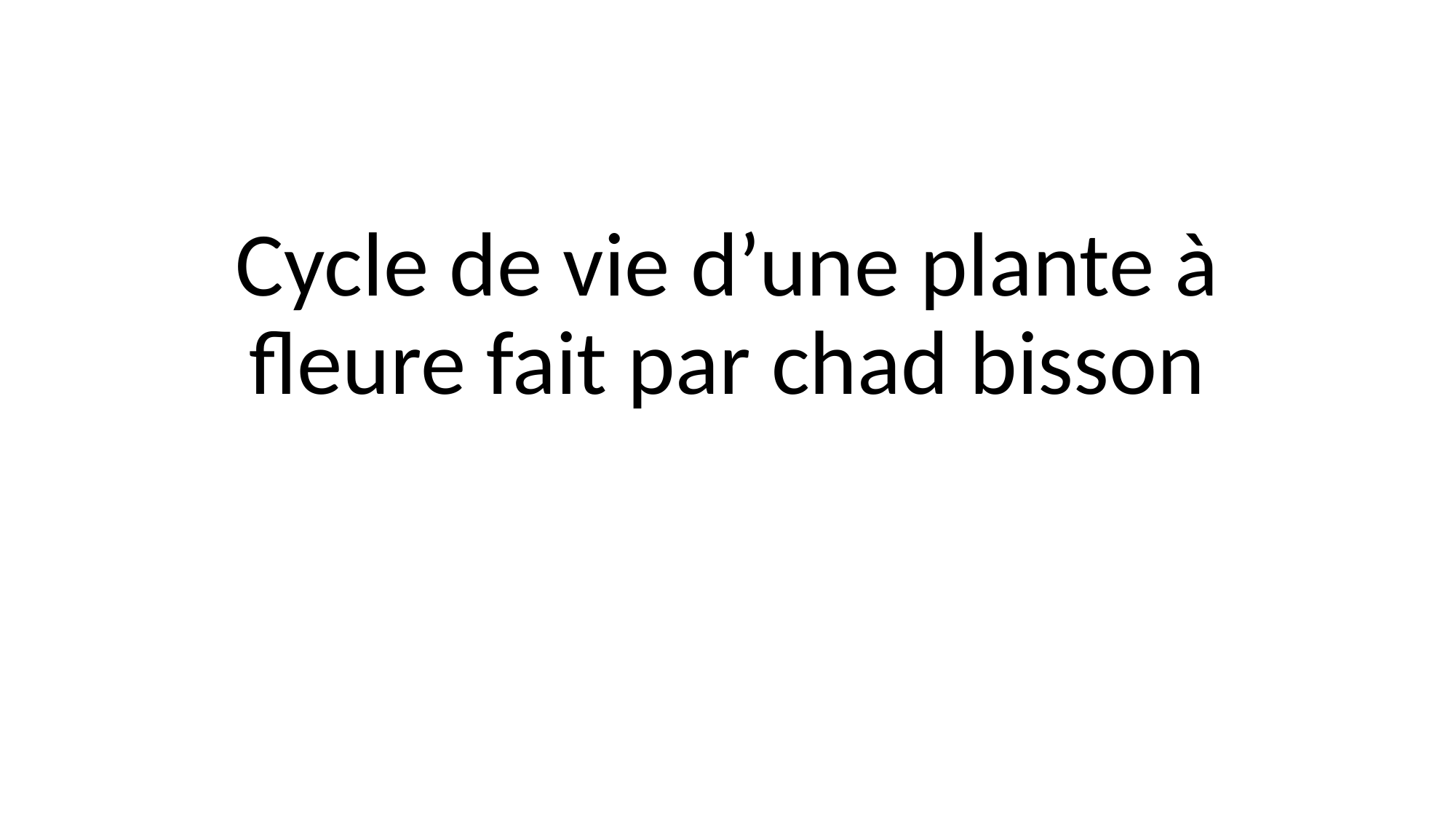

# Cycle de vie d’une plante à fleure fait par chad bisson